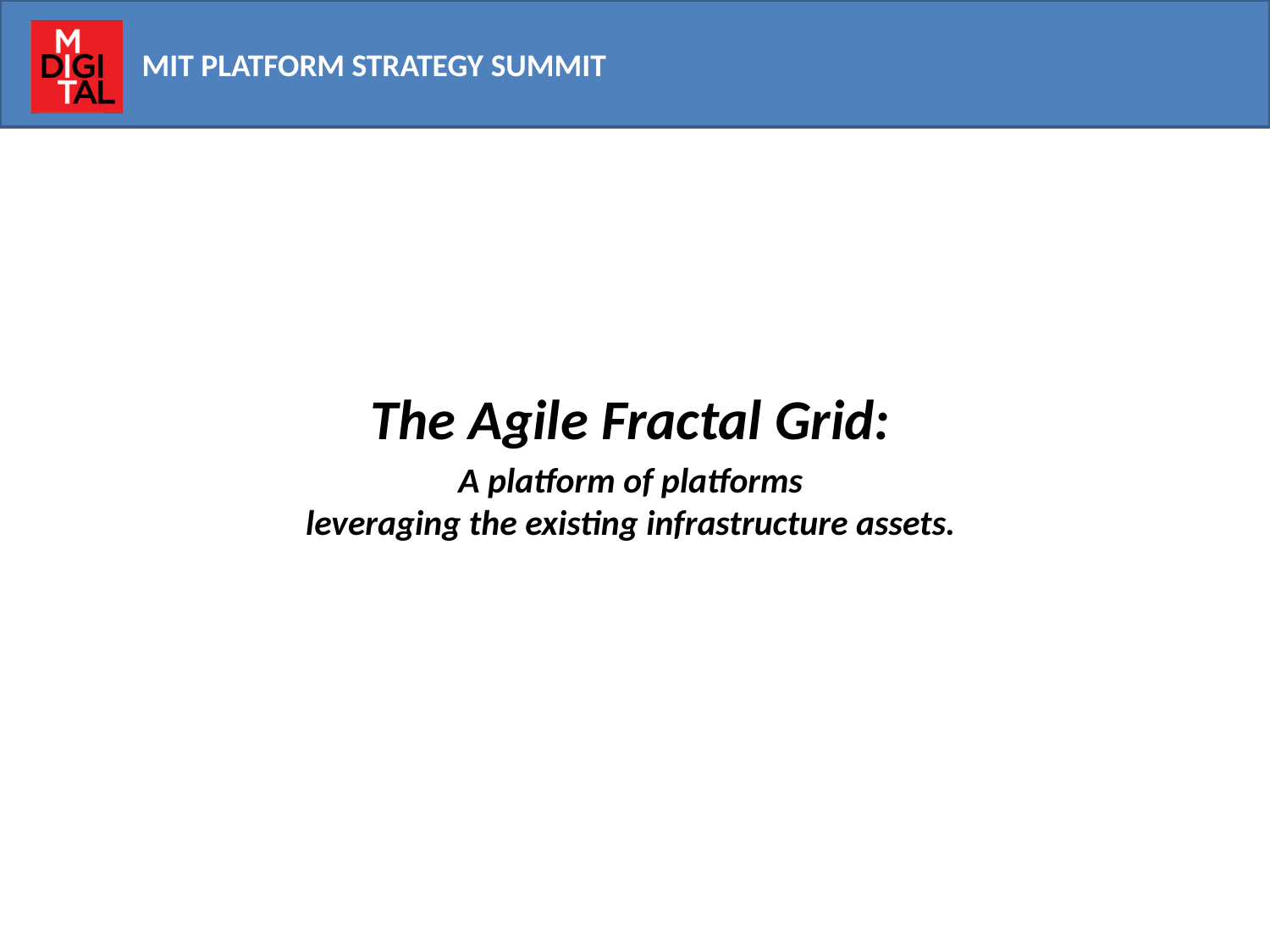

#
The Agile Fractal Grid:
A platform of platforms
leveraging the existing infrastructure assets.